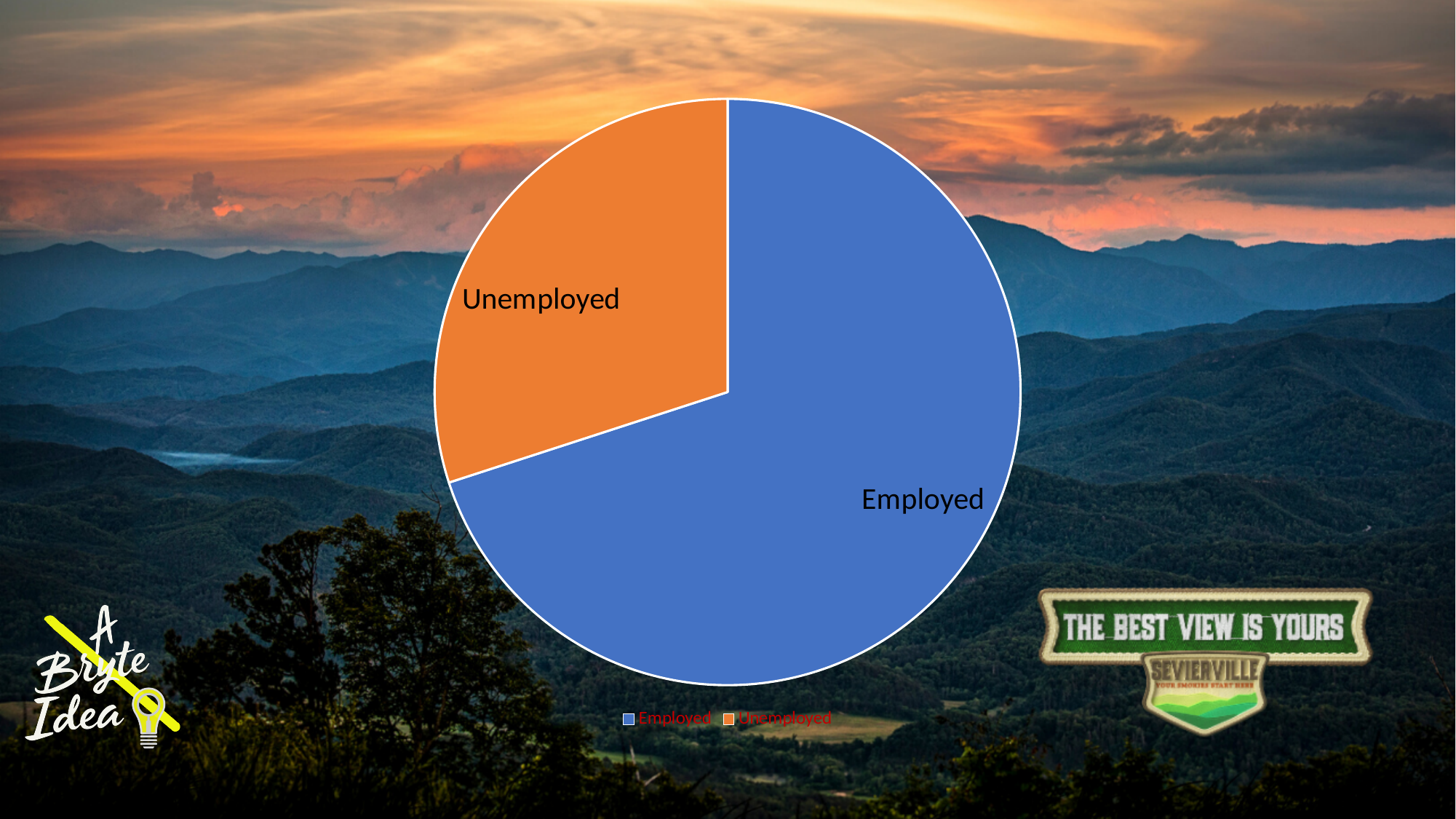

### Chart

| Category | Employed |
|---|---|
| Employed | 70.0 |
| Unemployed | 30.0 |